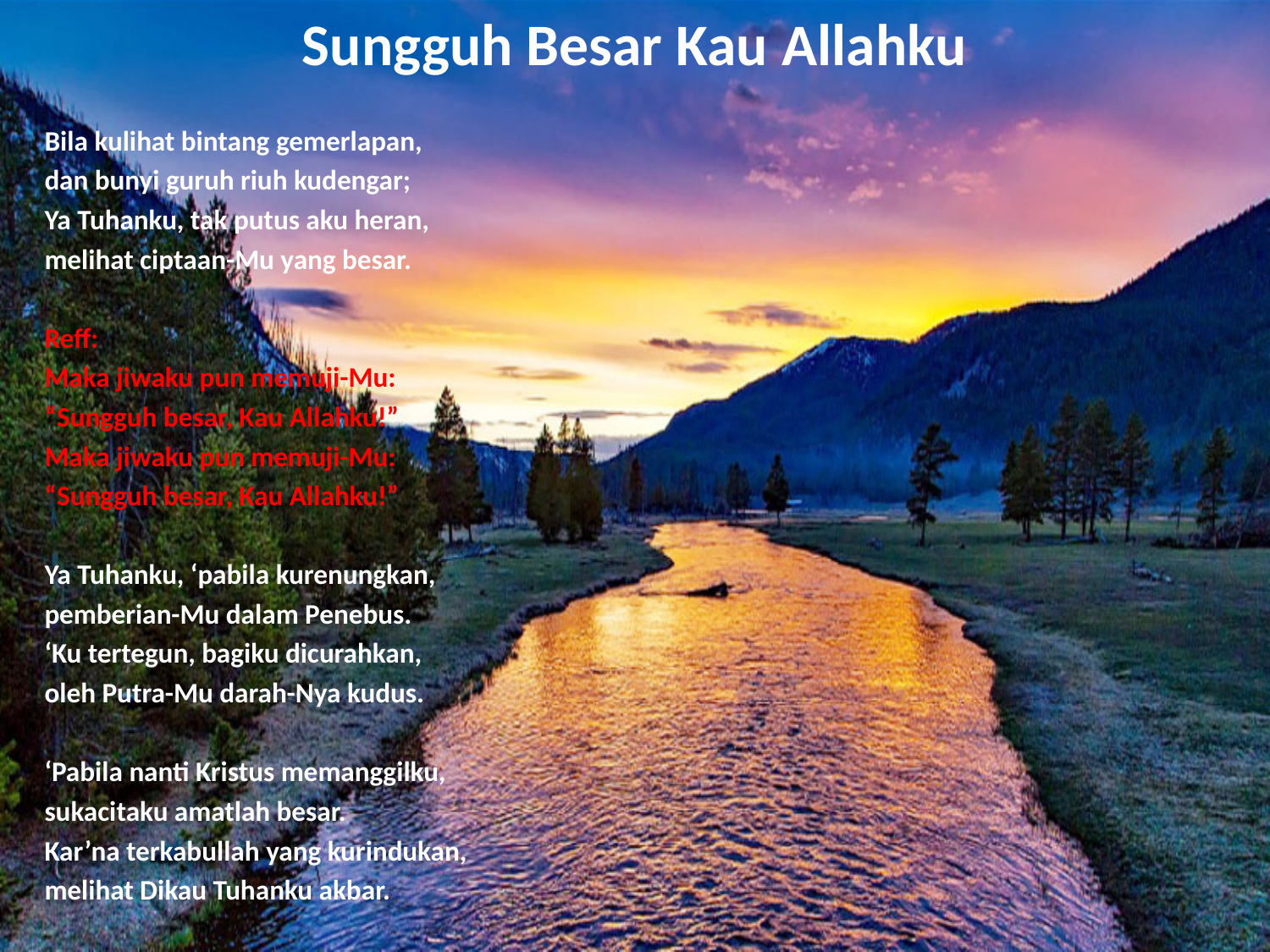

# Sungguh Besar Kau Allahku
Bila kulihat bintang gemerlapan,
dan bunyi guruh riuh kudengar;
Ya Tuhanku, tak putus aku heran,
melihat ciptaan-Mu yang besar.

Reff:
Maka jiwaku pun memuji-Mu:
“Sungguh besar, Kau Allahku!”
Maka jiwaku pun memuji-Mu:
“Sungguh besar, Kau Allahku!”

Ya Tuhanku, ‘pabila kurenungkan,
pemberian-Mu dalam Penebus.
‘Ku tertegun, bagiku dicurahkan,
oleh Putra-Mu darah-Nya kudus.

‘Pabila nanti Kristus memanggilku,
sukacitaku amatlah besar.
Kar’na terkabullah yang kurindukan,
melihat Dikau Tuhanku akbar.